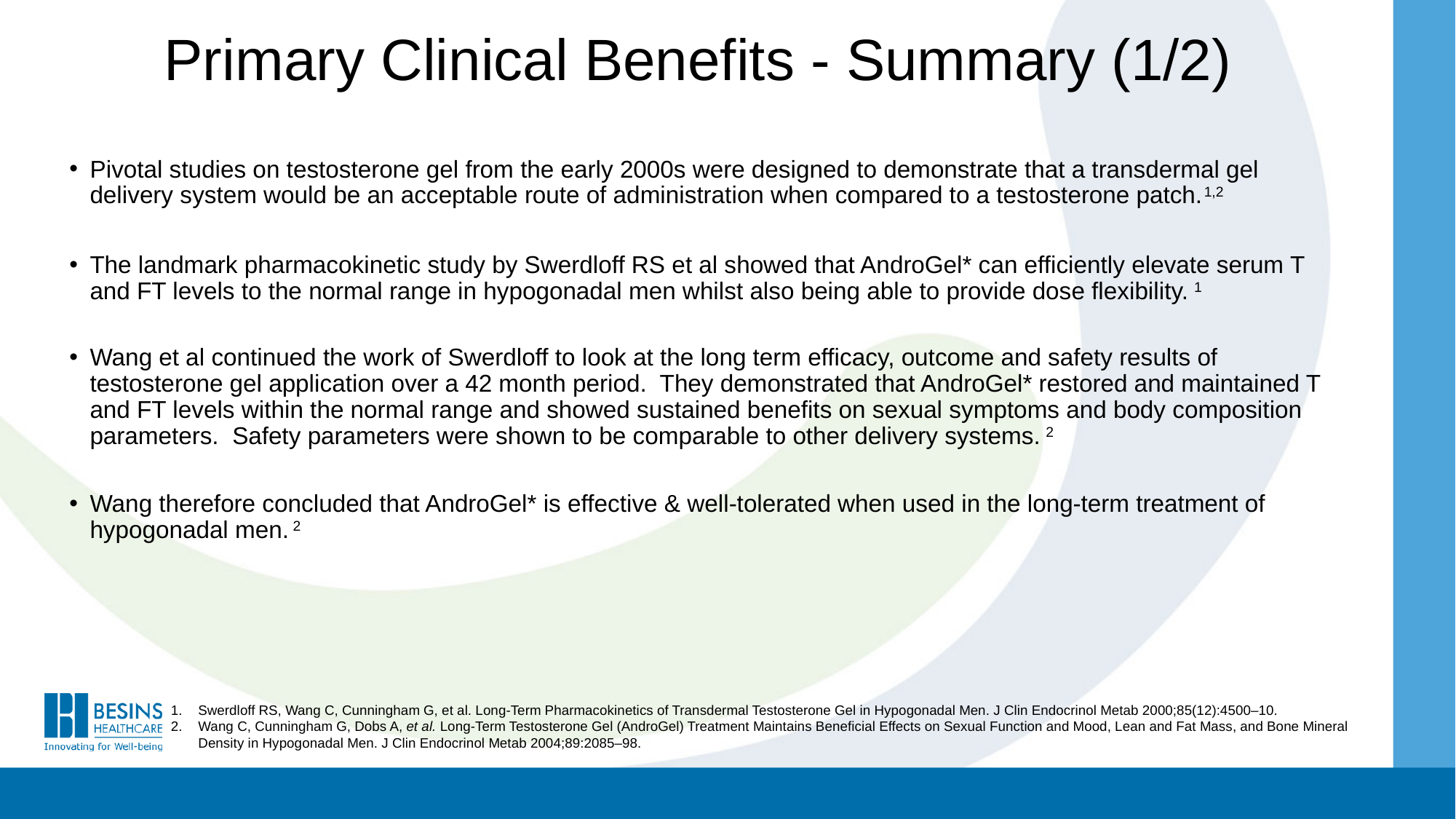

# Primary Clinical Benefits - Summary (1/2)
Pivotal studies on testosterone gel from the early 2000s were designed to demonstrate that a transdermal gel delivery system would be an acceptable route of administration when compared to a testosterone patch.1,2

The landmark pharmacokinetic study by Swerdloff RS et al showed that AndroGel* can efficiently elevate serum T and FT levels to the normal range in hypogonadal men whilst also being able to provide dose flexibility. 1

Wang et al continued the work of Swerdloff to look at the long term efficacy, outcome and safety results of testosterone gel application over a 42 month period.  They demonstrated that AndroGel* restored and maintained T and FT levels within the normal range and showed sustained benefits on sexual symptoms and body composition parameters.  Safety parameters were shown to be comparable to other delivery systems. 2

Wang therefore concluded that AndroGel* is effective & well-tolerated when used in the long-term treatment of hypogonadal men. 2

Swerdloff RS, Wang C, Cunningham G, et al. Long-Term Pharmacokinetics of Transdermal Testosterone Gel in Hypogonadal Men. J Clin Endocrinol Metab 2000;85(12):4500–10.
Wang C, Cunningham G, Dobs A, et al. Long-Term Testosterone Gel (AndroGel) Treatment Maintains Beneficial Effects on Sexual Function and Mood, Lean and Fat Mass, and Bone Mineral Density in Hypogonadal Men. J Clin Endocrinol Metab 2004;89:2085–98.